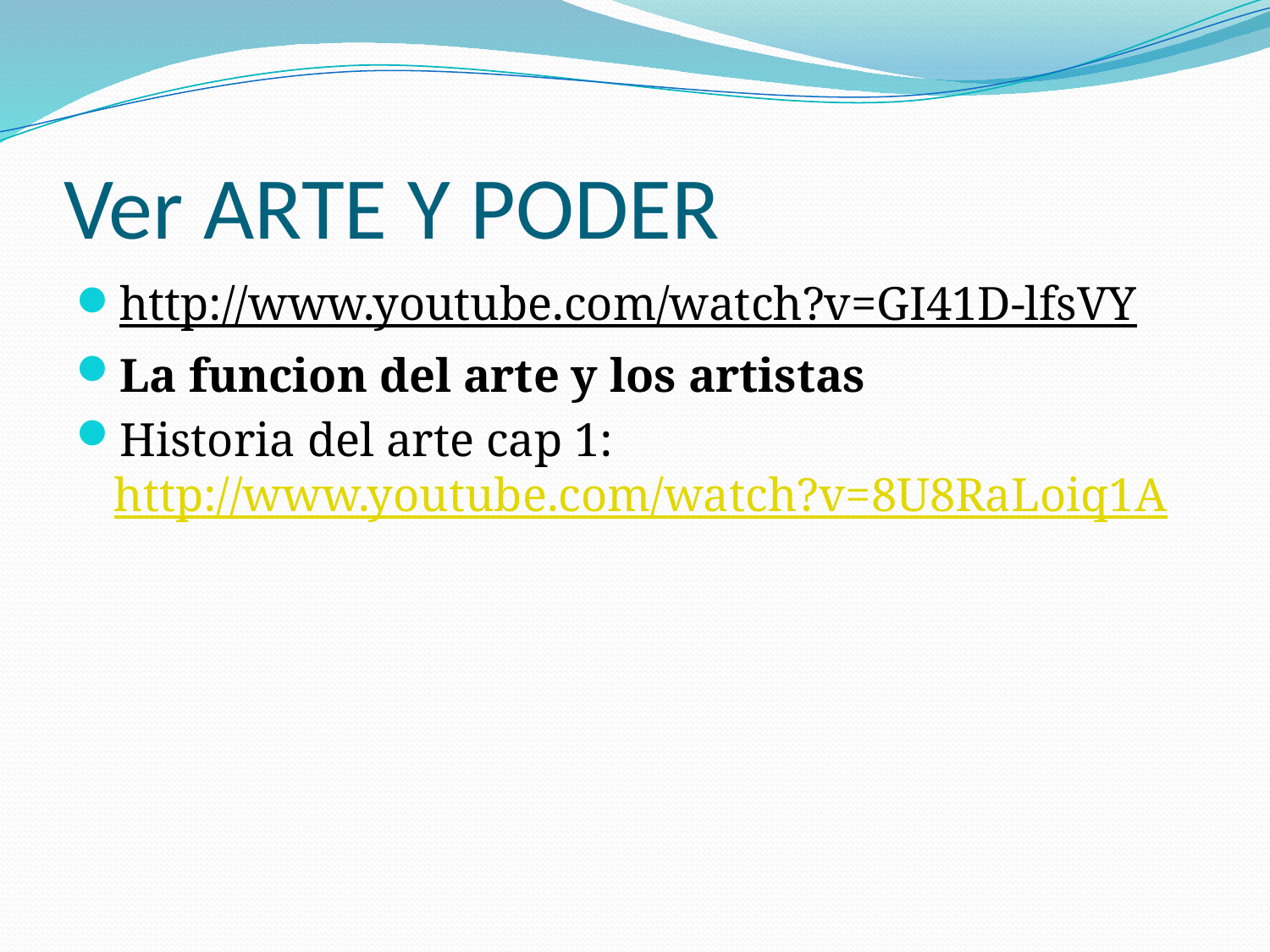

# Ver ARTE Y PODER
http://www.youtube.com/watch?v=GI41D-lfsVY
La funcion del arte y los artistas
Historia del arte cap 1: http://www.youtube.com/watch?v=8U8RaLoiq1A